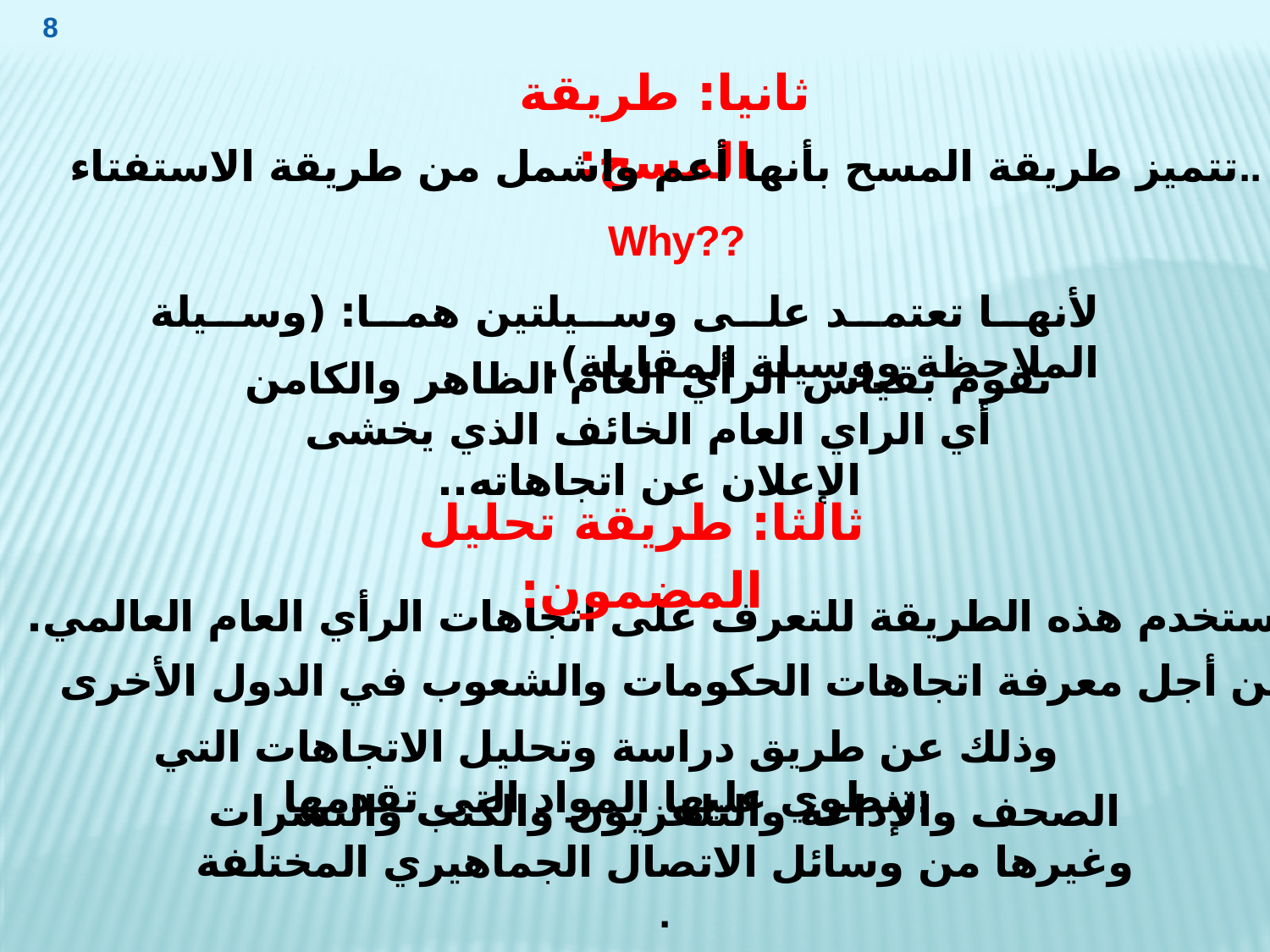

8
ثانيا: طريقة المسح:
 تتميز طريقة المسح بأنها أعم واشمل من طريقة الاستفتاء..
Why??
لأنها تعتمد على وسيلتين هما: (وسيلة الملاحظة ووسيلة المقابلة).
تقوم بقياس الرأي العام الظاهر والكامن أي الراي العام الخائف الذي يخشى الإعلان عن اتجاهاته..
ثالثا: طريقة تحليل المضمون:
تستخدم هذه الطريقة للتعرف على اتجاهات الرأي العام العالمي.
من أجل معرفة اتجاهات الحكومات والشعوب في الدول الأخرى.
وذلك عن طريق دراسة وتحليل الاتجاهات التي تنطوي عليها المواد التي تقدمها:
الصحف والإذاعة والتلفزيون والكتب والنشرات وغيرها من وسائل الاتصال الجماهيري المختلفة
.